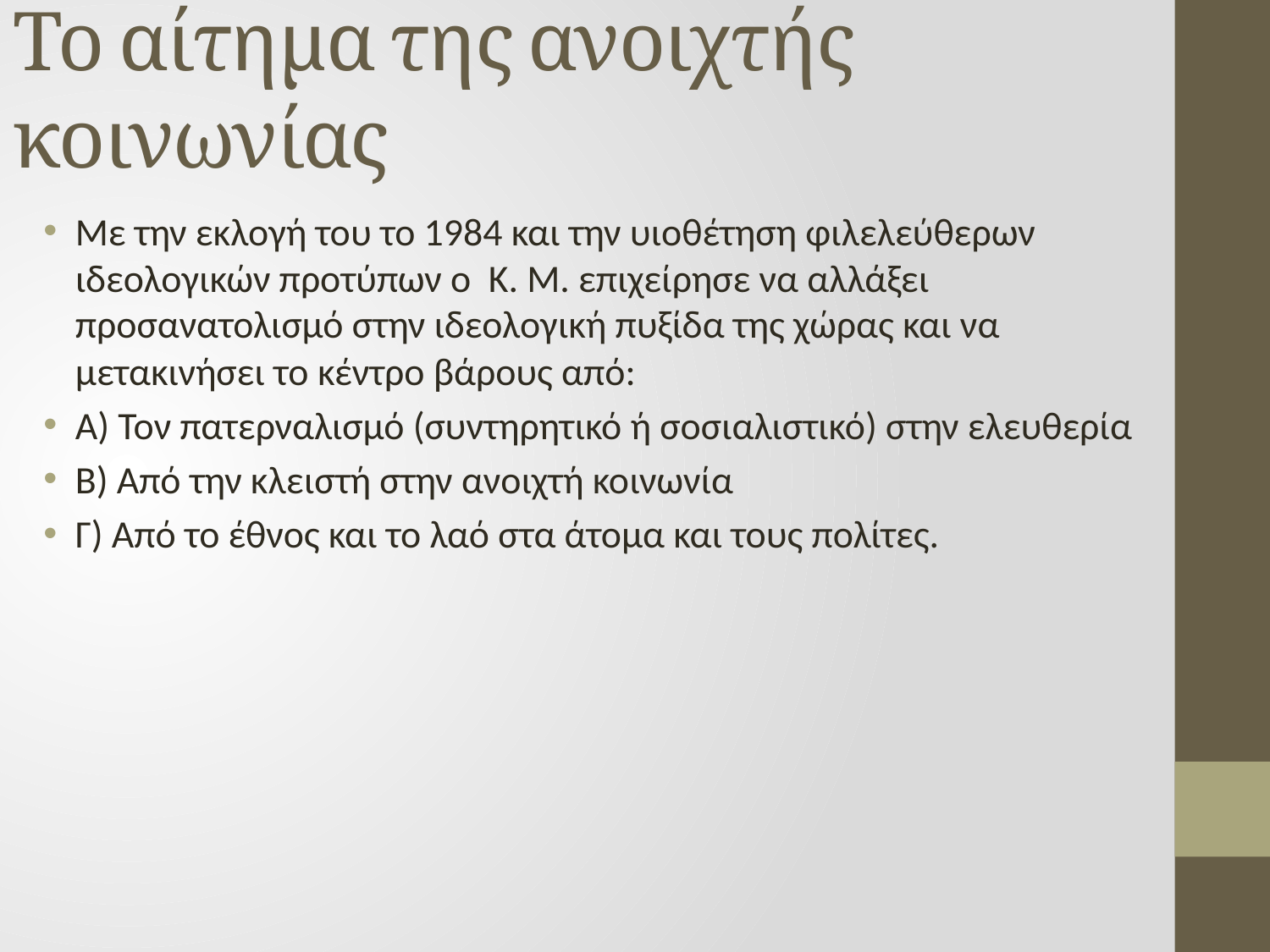

# Το αίτημα της ανοιχτής κοινωνίας

Με την εκλογή του το 1984 και την υιοθέτηση φιλελεύθερων ιδεολογικών προτύπων ο  Κ. Μ. επιχείρησε να αλλάξει προσανατολισμό στην ιδεολογική πυξίδα της χώρας και να μετακινήσει το κέντρο βάρους από:
Α) Τον πατερναλισμό (συντηρητικό ή σοσιαλιστικό) στην ελευθερία
Β) Από την κλειστή στην ανοιχτή κοινωνία
Γ) Από το έθνος και το λαό στα άτομα και τους πολίτες.